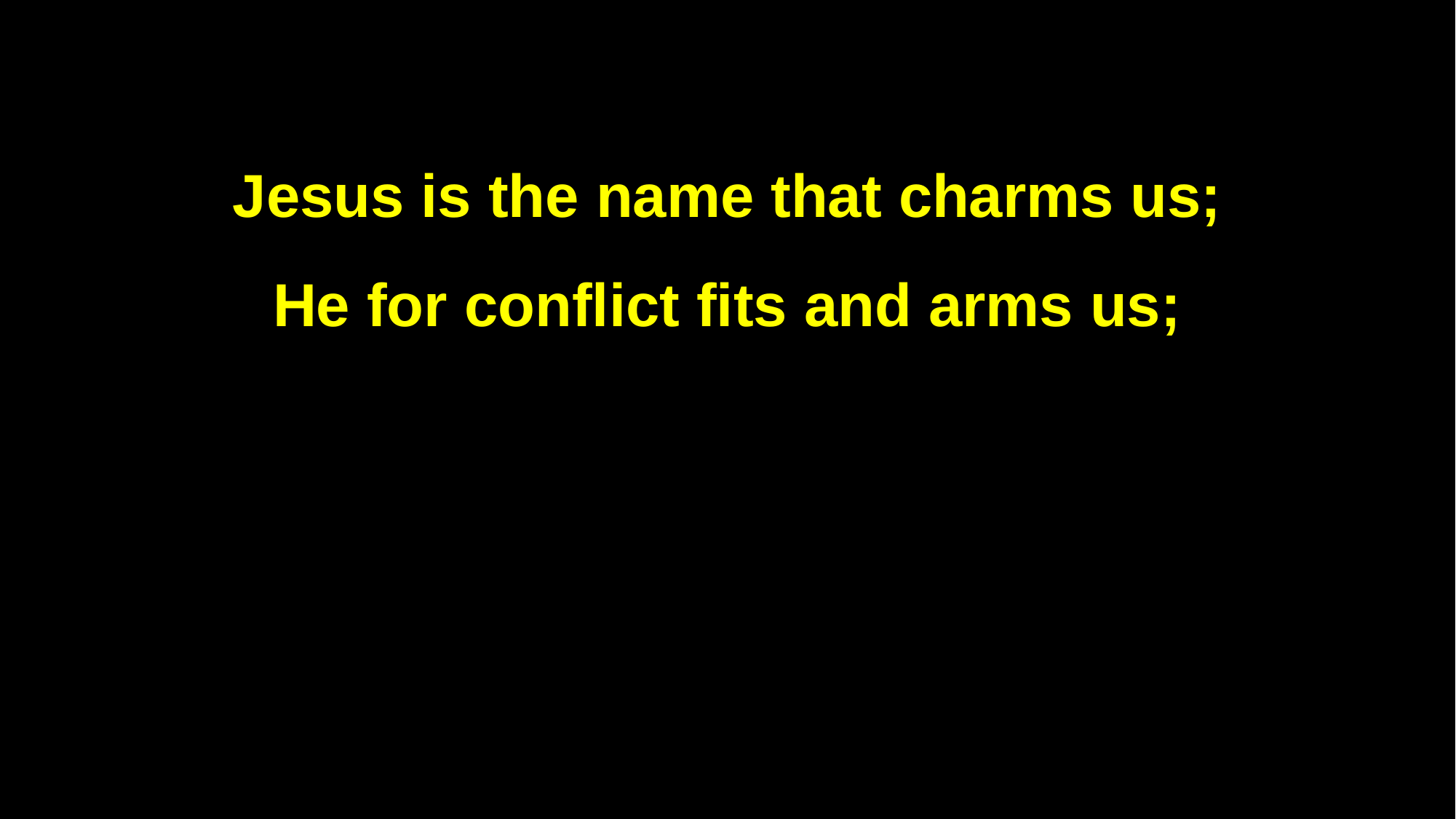

Jesus is the name that charms us;
He for conflict fits and arms us;